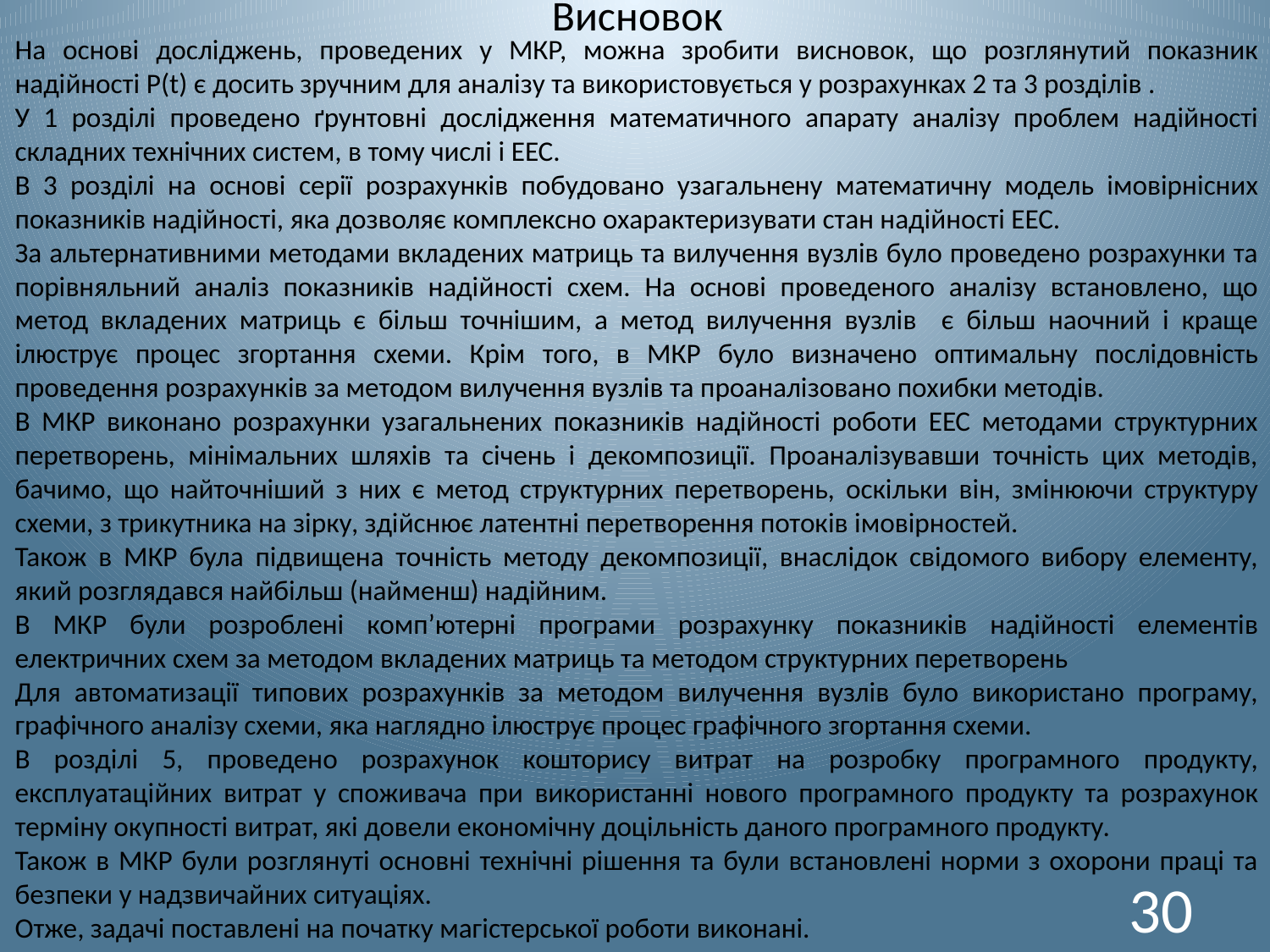

# Висновок
На основі досліджень, проведених у МКР, можна зробити висновок, що розглянутий показник надійності P(t) є досить зручним для аналізу та використовується у розрахунках 2 та 3 розділів .
У 1 розділі проведено ґрунтовні дослідження математичного апарату аналізу проблем надійності складних технічних систем, в тому числі і ЕЕС.
В 3 розділі на основі серії розрахунків побудовано узагальнену математичну модель імовірнісних показників надійності, яка дозволяє комплексно охарактеризувати стан надійності ЕЕС.
За альтернативними методами вкладених матриць та вилучення вузлів було проведено розрахунки та порівняльний аналіз показників надійності схем. На основі проведеного аналізу встановлено, що метод вкладених матриць є більш точнішим, а метод вилучення вузлів  є більш наочний і краще ілюструє процес згортання схеми. Крім того, в МКР було визначено оптимальну послідовність проведення розрахунків за методом вилучення вузлів та проаналізовано похибки методів.
В МКР виконано розрахунки узагальнених показників надійності роботи ЕЕС методами структурних перетворень, мінімальних шляхів та січень і декомпозиції. Проаналізувавши точність цих методів, бачимо, що найточніший з них є метод структурних перетворень, оскільки він, змінюючи структуру схеми, з трикутника на зірку, здійснює латентні перетворення потоків імовірностей.
Також в МКР була підвищена точність методу декомпозиції, внаслідок свідомого вибору елементу, який розглядався найбільш (найменш) надійним.
В МКР були розроблені комп’ютерні програми розрахунку показників надійності елементів електричних схем за методом вкладених матриць та методом структурних перетворень
Для автоматизації типових розрахунків за методом вилучення вузлів було використано програму, графічного аналізу схеми, яка наглядно ілюструє процес графічного згортання схеми.
В розділі 5, проведено розрахунок кошторису витрат на розробку програмного продукту, експлуатаційних витрат у споживача при використанні нового програмного продукту та розрахунок терміну окупності витрат, які довели економічну доцільність даного програмного продукту.
Також в МКР були розглянуті основні технічні рішення та були встановлені норми з охорони праці та безпеки у надзвичайних ситуаціях.
Отже, задачі поставлені на початку магістерської роботи виконані.
30